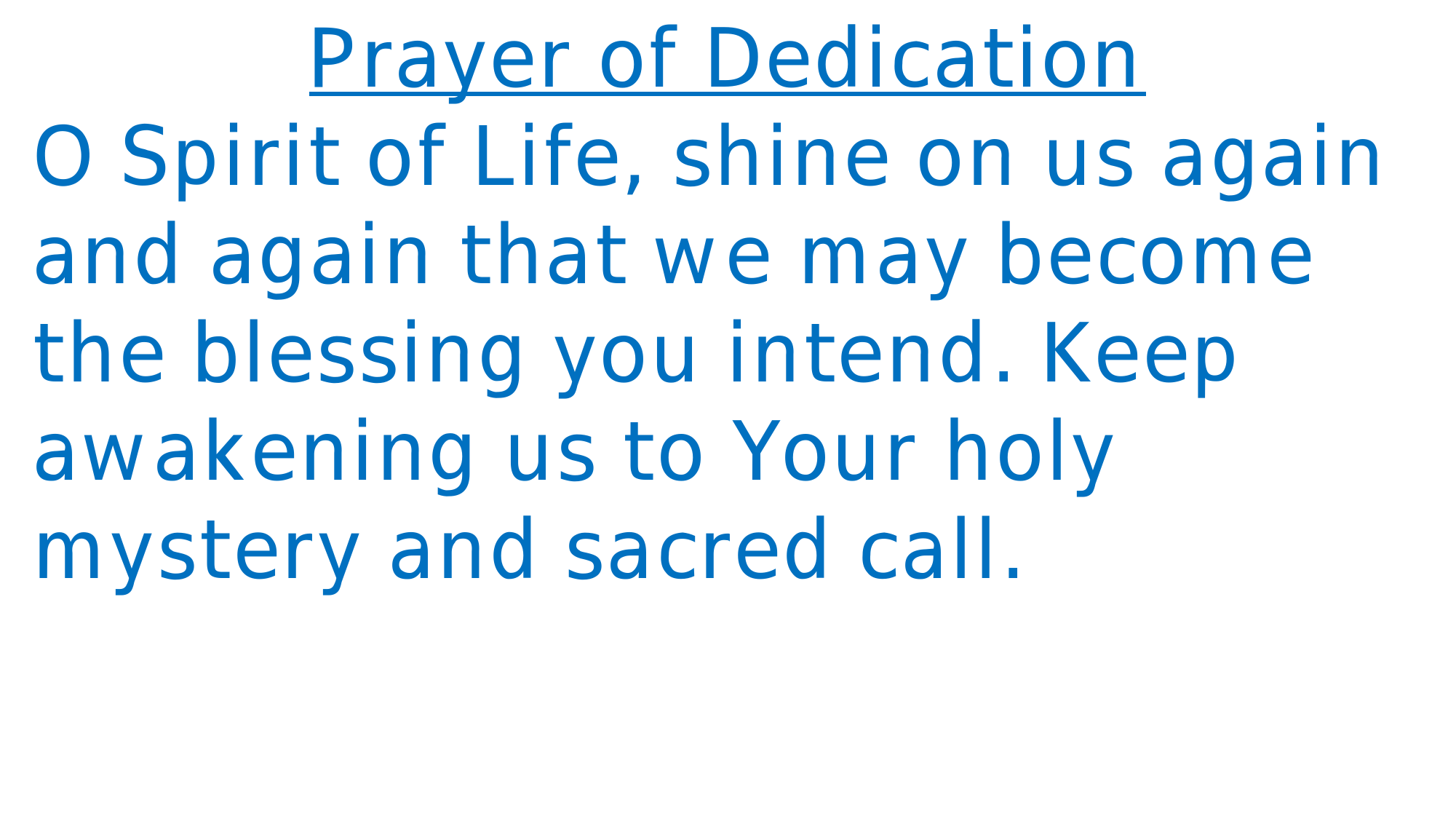

Prayer of Dedication
 O Spirit of Life, shine on us again
 and again that we may become
 the blessing you intend. Keep
 awakening us to Your holy
 mystery and sacred call.